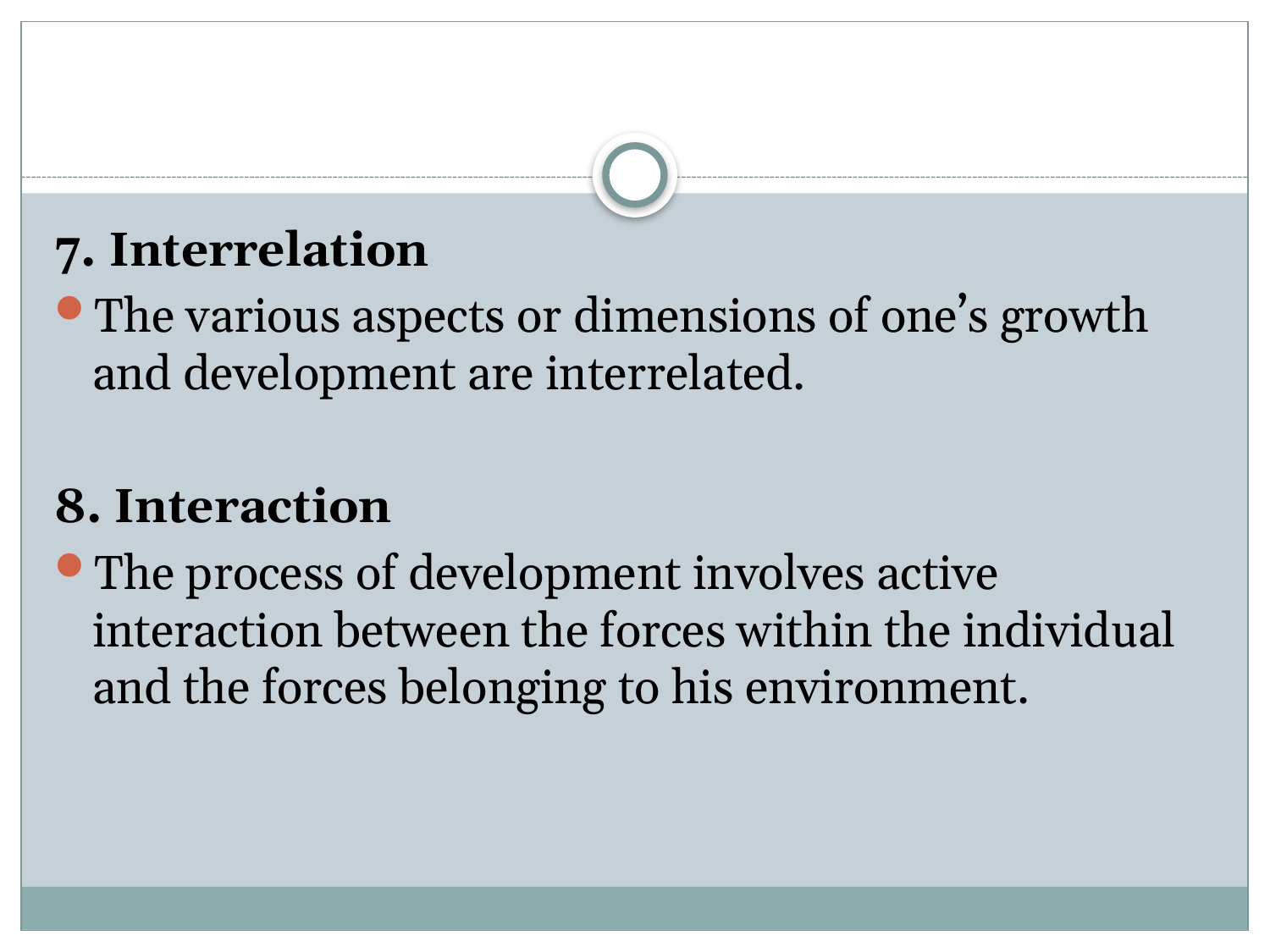

#
7. Interrelation
The various aspects or dimensions of one’s growth and development are interrelated.

8. Interaction
The process of development involves active interaction between the forces within the individual and the forces belonging to his environment.